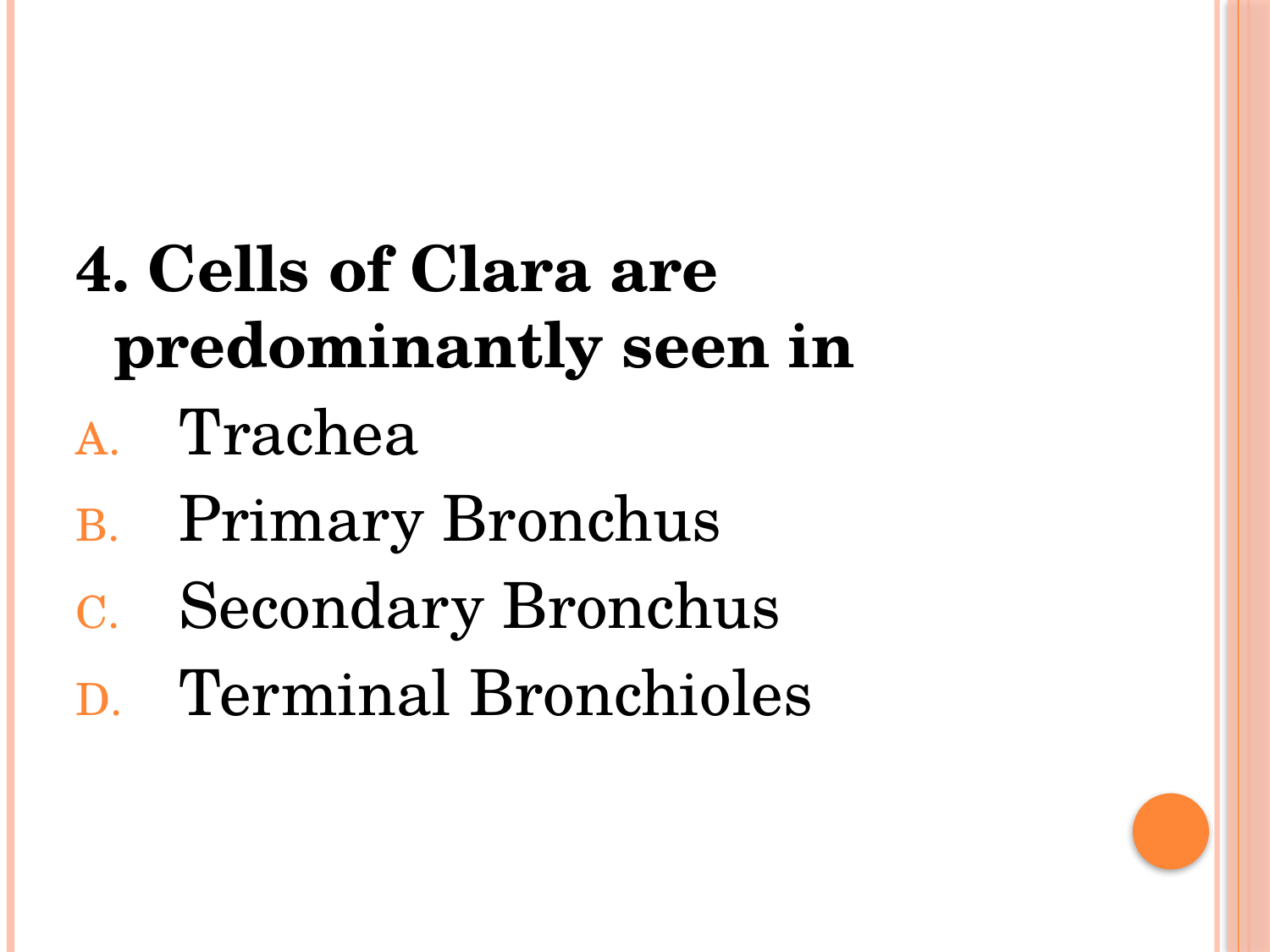

#
4. Cells of Clara are predominantly seen in
Trachea
Primary Bronchus
Secondary Bronchus
Terminal Bronchioles